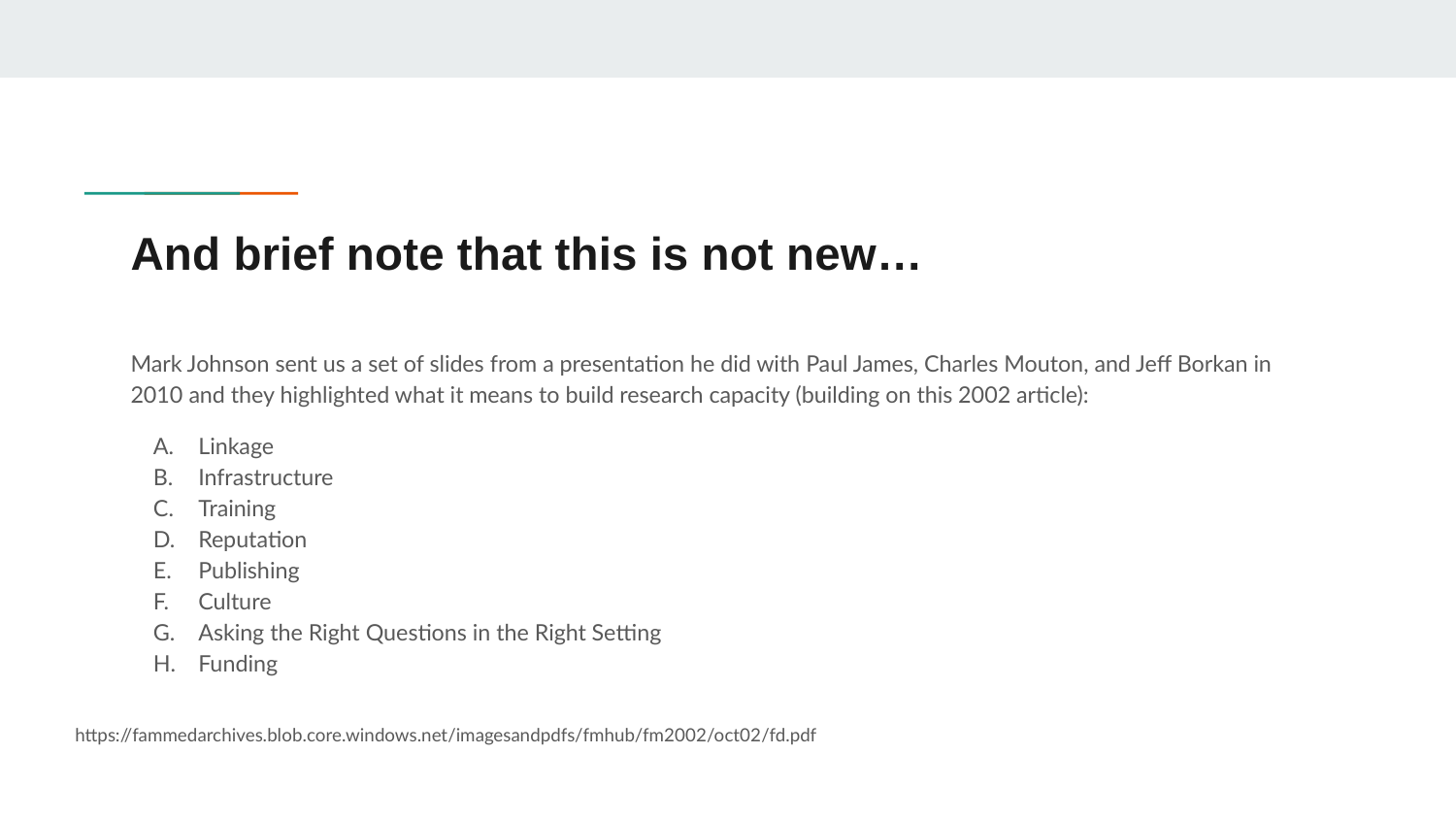

# And brief note that this is not new…
Mark Johnson sent us a set of slides from a presentation he did with Paul James, Charles Mouton, and Jeff Borkan in 2010 and they highlighted what it means to build research capacity (building on this 2002 article):
Linkage
Infrastructure
Training
Reputation
Publishing
Culture
Asking the Right Questions in the Right Setting
Funding
https://fammedarchives.blob.core.windows.net/imagesandpdfs/fmhub/fm2002/oct02/fd.pdf